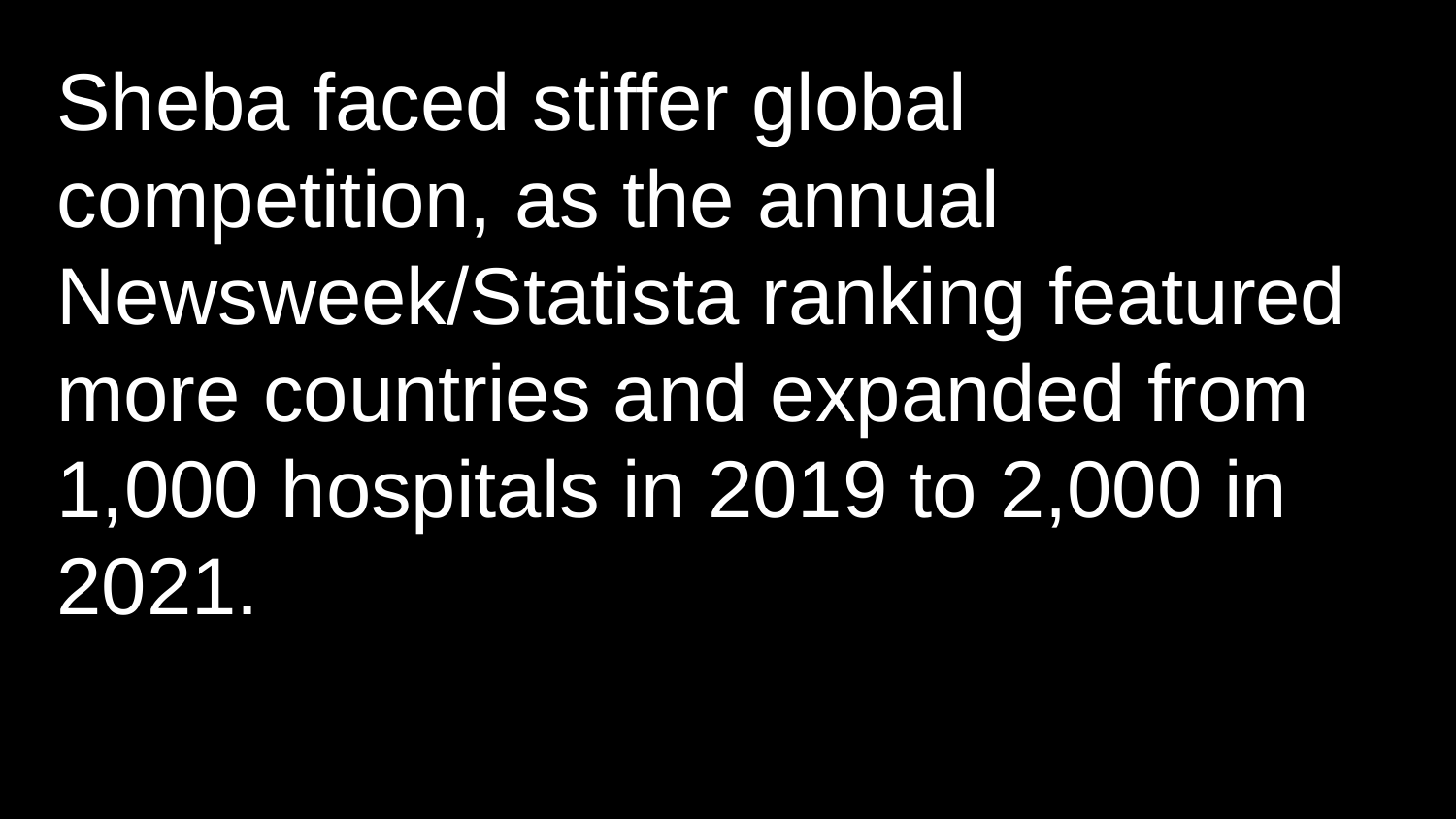

Sheba faced stiffer global competition, as the annual Newsweek/Statista ranking featured more countries and expanded from 1,000 hospitals in 2019 to 2,000 in 2021.